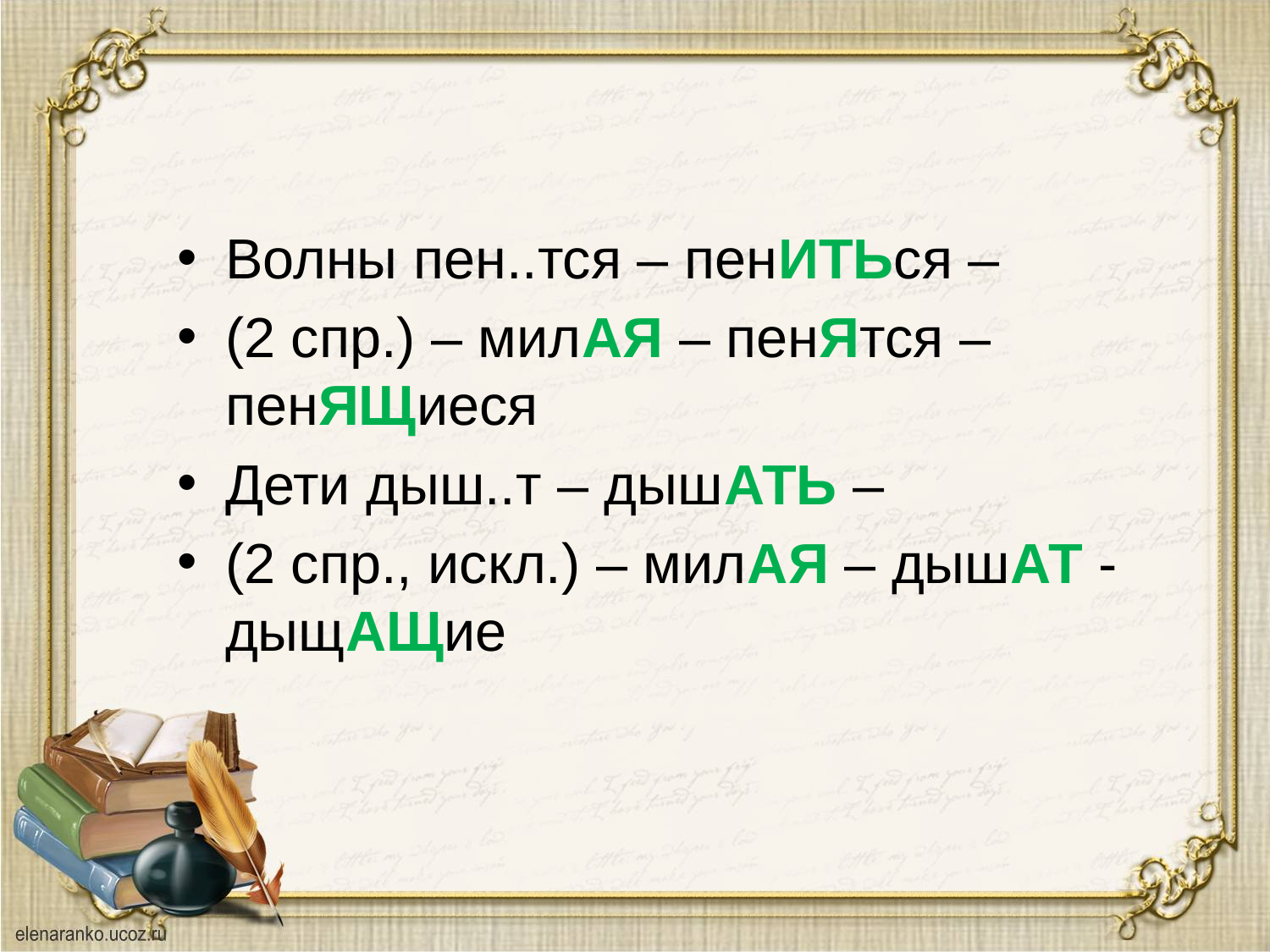

#
Волны пен..тся – пенИТЬся –
(2 спр.) – милАЯ – пенЯтся – пенЯЩиеся
Дети дыш..т – дышАТЬ –
(2 спр., искл.) – милАЯ – дышАТ - дыщАЩие